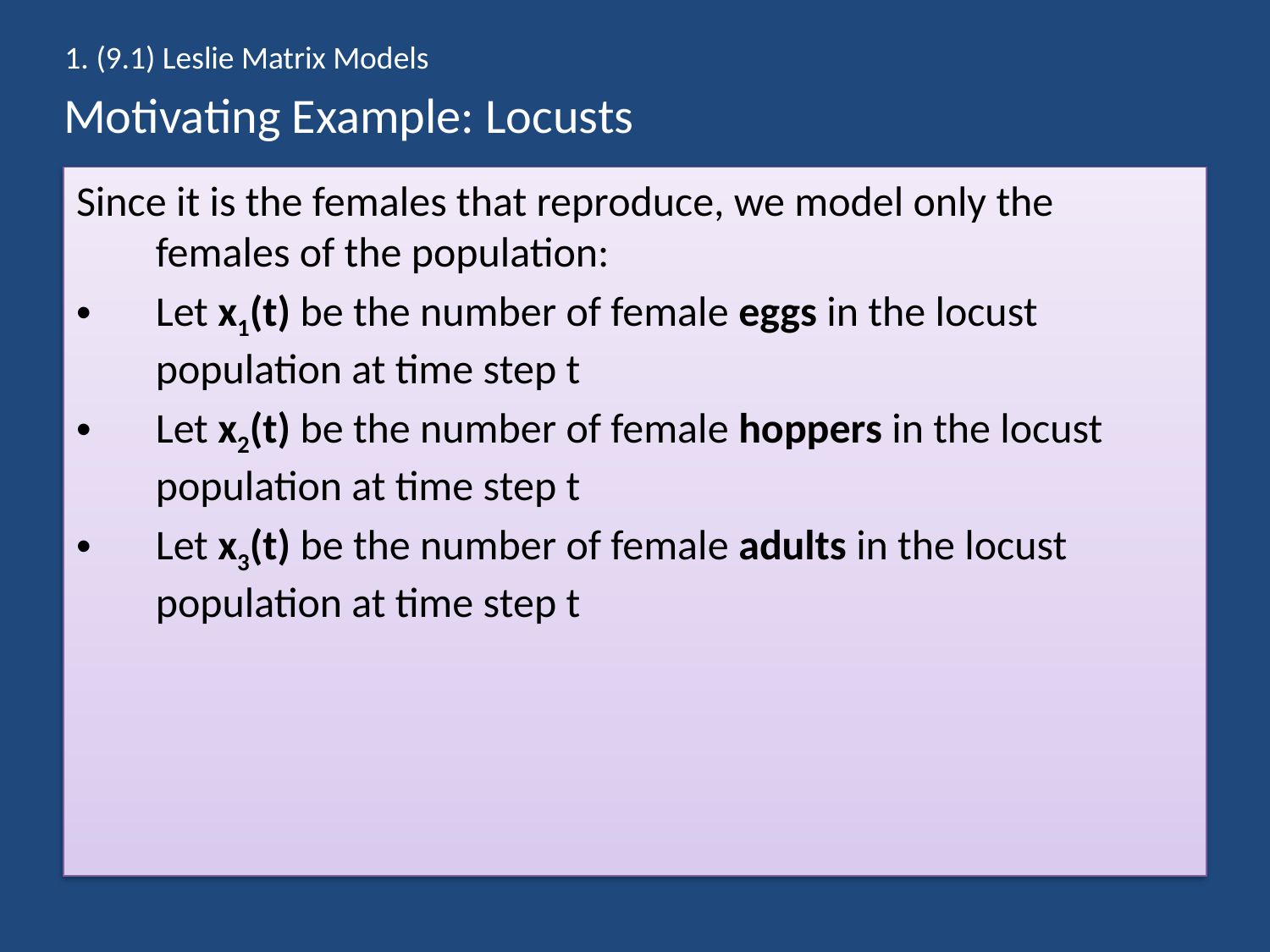

1. (9.1) Leslie Matrix Models
# Motivating Example: Locusts
Since it is the females that reproduce, we model only the females of the population:
Let x1(t) be the number of female eggs in the locust population at time step t
Let x2(t) be the number of female hoppers in the locust population at time step t
Let x3(t) be the number of female adults in the locust population at time step t